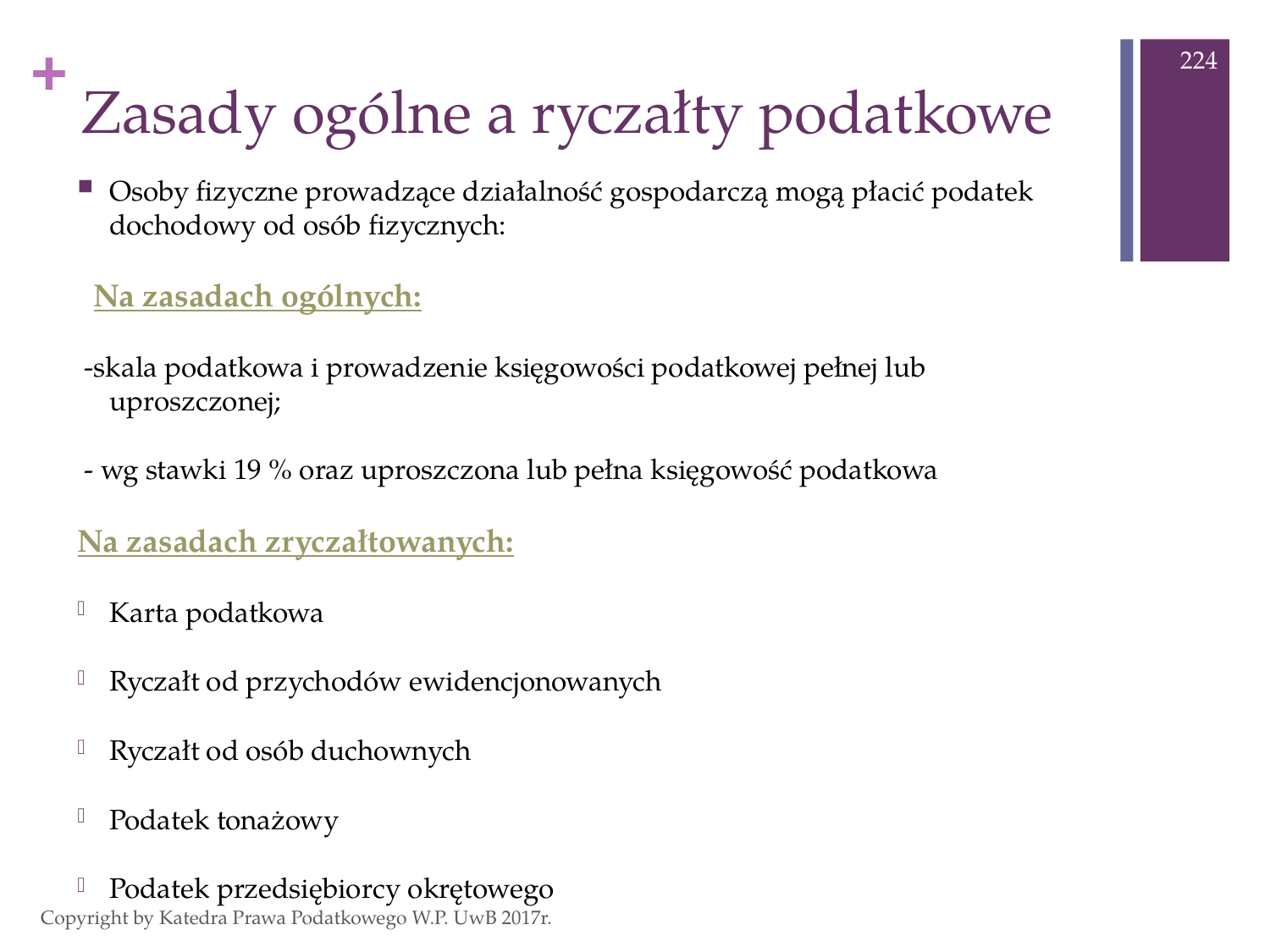

224
# Zasady ogólne a ryczałty podatkowe
Osoby fizyczne prowadzące działalność gospodarczą mogą płacić podatek dochodowy od osób fizycznych:
  Na zasadach ogólnych:
 -skala podatkowa i prowadzenie księgowości podatkowej pełnej lub uproszczonej;
 - wg stawki 19 % oraz uproszczona lub pełna księgowość podatkowa
Na zasadach zryczałtowanych:
Karta podatkowa
Ryczałt od przychodów ewidencjonowanych
Ryczałt od osób duchownych
Podatek tonażowy
Podatek przedsiębiorcy okrętowego

Copyright by Katedra Prawa Podatkowego W.P. UwB 2017r.